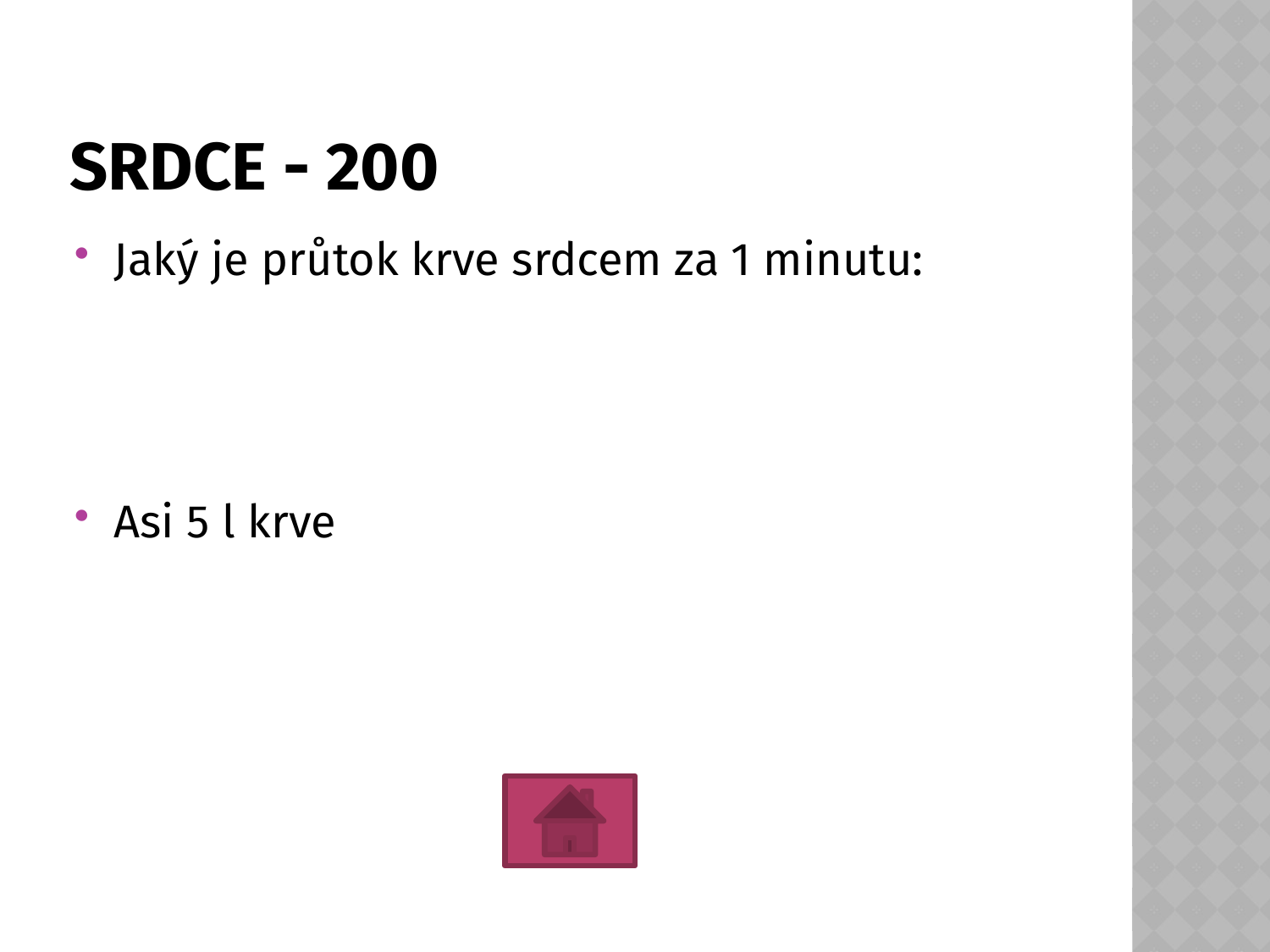

# SRDCE - 200
Jaký je průtok krve srdcem za 1 minutu:

Asi 5 l krve